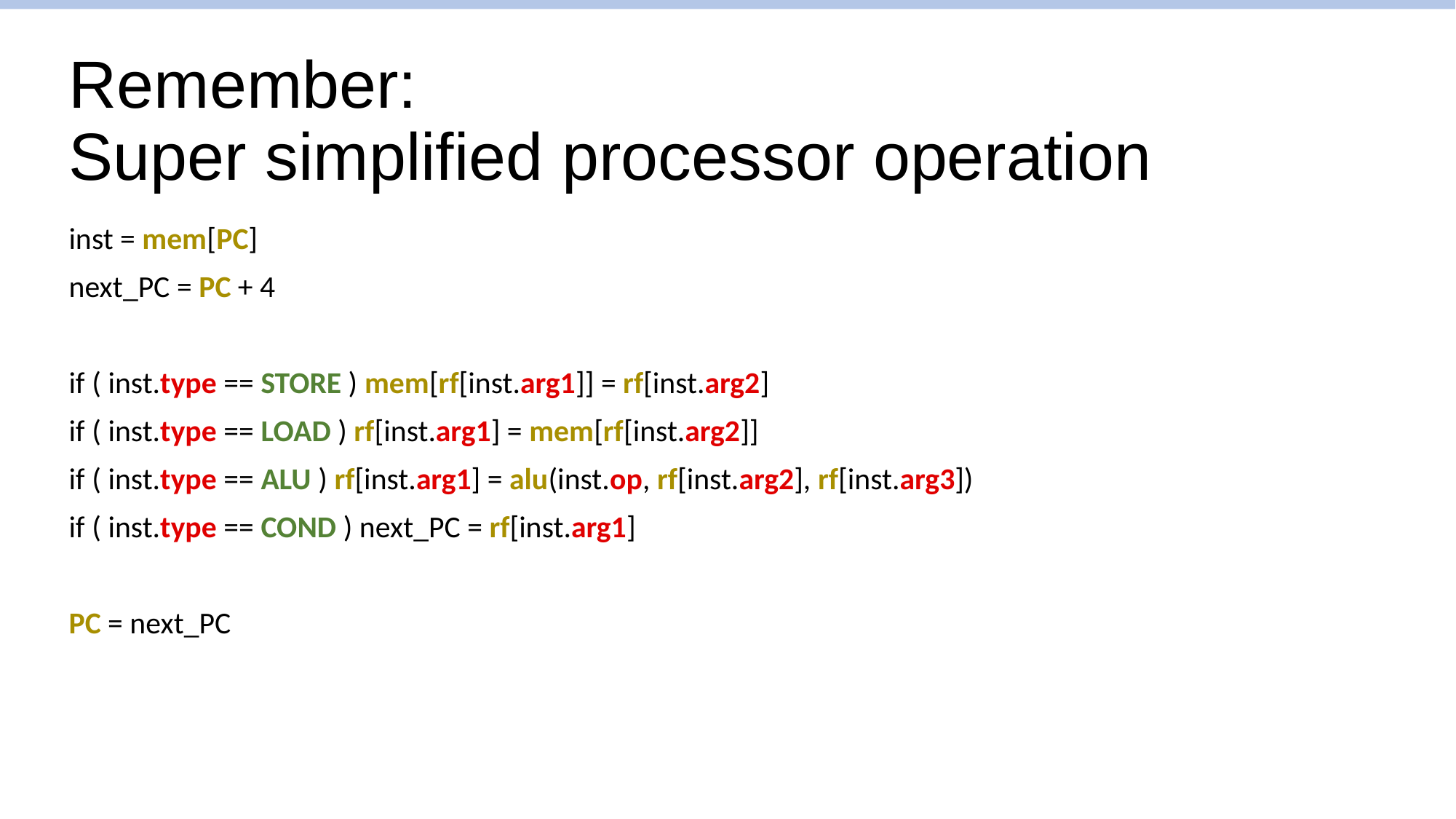

# Remember: Super simplified processor operation
inst = mem[PC]
next_PC = PC + 4

if ( inst.type == STORE ) mem[rf[inst.arg1]] = rf[inst.arg2]
if ( inst.type == LOAD ) rf[inst.arg1] = mem[rf[inst.arg2]]
if ( inst.type == ALU ) rf[inst.arg1] = alu(inst.op, rf[inst.arg2], rf[inst.arg3])
if ( inst.type == COND ) next_PC = rf[inst.arg1]

PC = next_PC